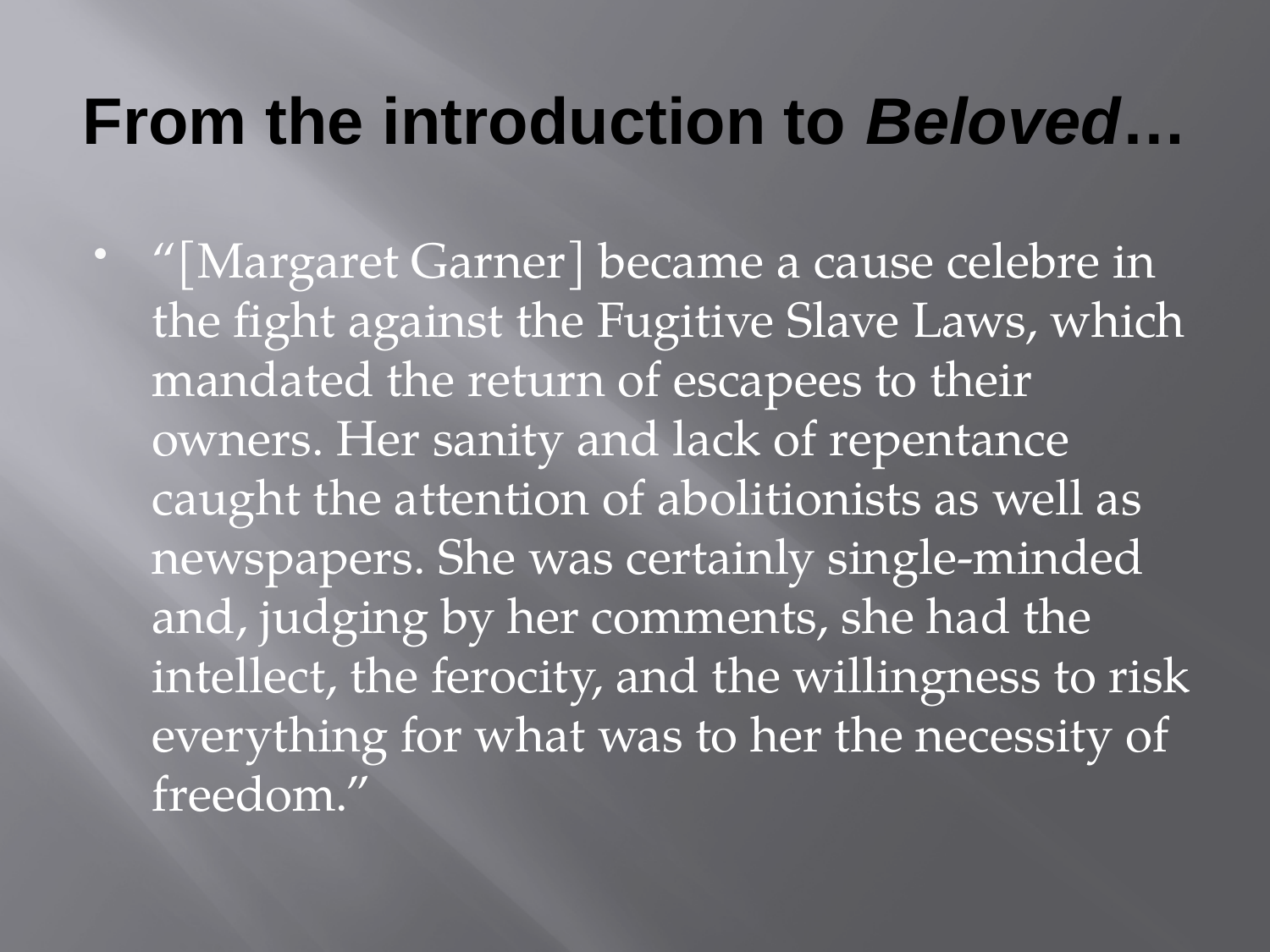

# From the introduction to Beloved…
“[Margaret Garner] became a cause celebre in the fight against the Fugitive Slave Laws, which mandated the return of escapees to their owners. Her sanity and lack of repentance caught the attention of abolitionists as well as newspapers. She was certainly single-minded and, judging by her comments, she had the intellect, the ferocity, and the willingness to risk everything for what was to her the necessity of freedom.”